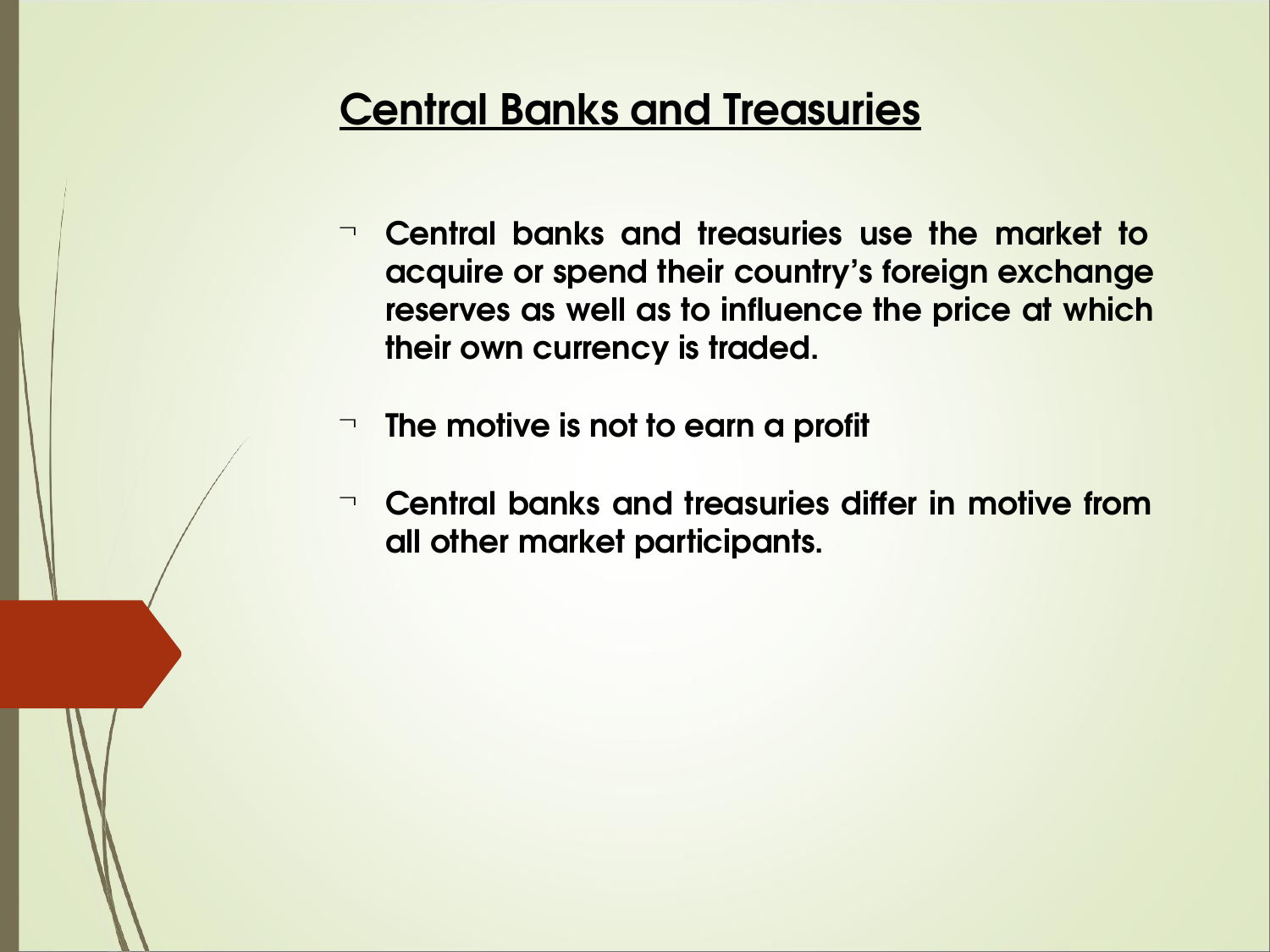

# Central Banks and Treasuries
Central banks and treasuries use the market to  acquire or spend their country’s foreign exchange  reserves as well as to influence the price at which  their own currency is traded.

The motive is not to earn a profit

Central banks and treasuries differ in motive from  all other market participants.